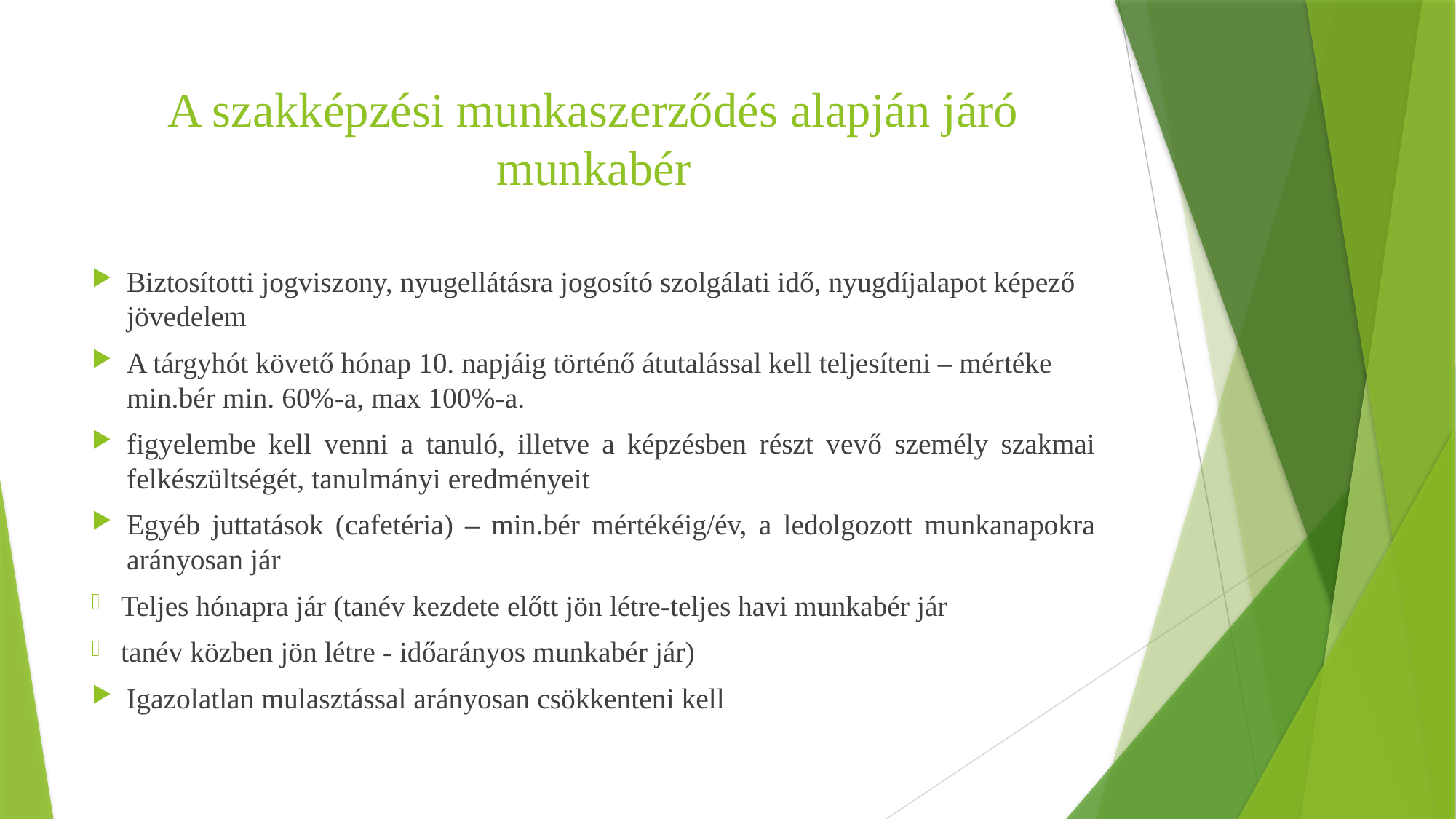

# A szakképzési munkaszerződés alapján járó munkabér
Biztosítotti jogviszony, nyugellátásra jogosító szolgálati idő, nyugdíjalapot képező jövedelem
A tárgyhót követő hónap 10. napjáig történő átutalással kell teljesíteni – mértéke min.bér min. 60%-a, max 100%-a.
figyelembe kell venni a tanuló, illetve a képzésben részt vevő személy szakmai felkészültségét, tanulmányi eredményeit
Egyéb juttatások (cafetéria) – min.bér mértékéig/év, a ledolgozott munkanapokra arányosan jár
Teljes hónapra jár (tanév kezdete előtt jön létre-teljes havi munkabér jár
tanév közben jön létre - időarányos munkabér jár)
Igazolatlan mulasztással arányosan csökkenteni kell